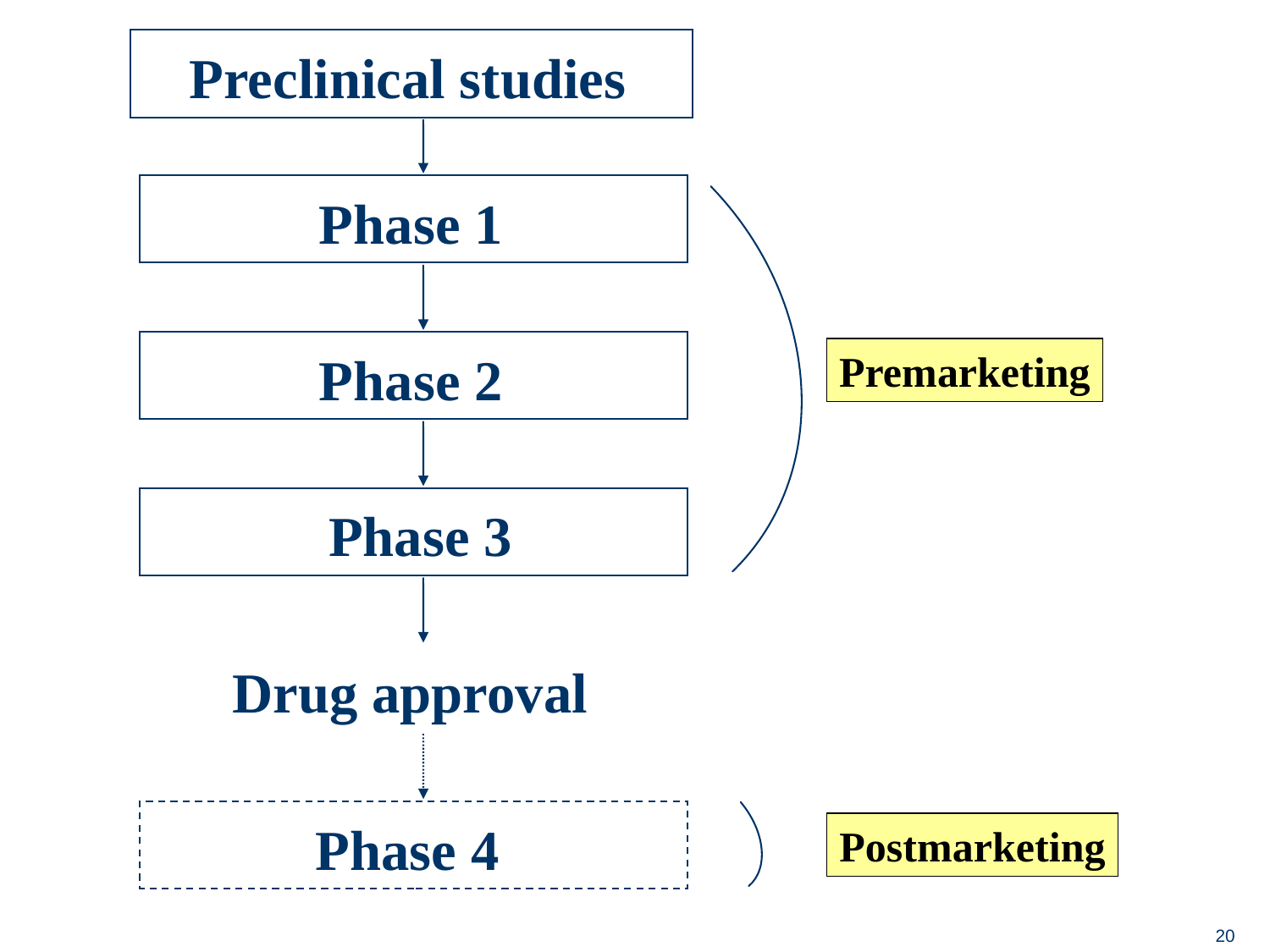

Preclinical studies

Phase 1

Phase 2
Premarketing

Phase 3

Drug approval

Phase 4
Postmarketing